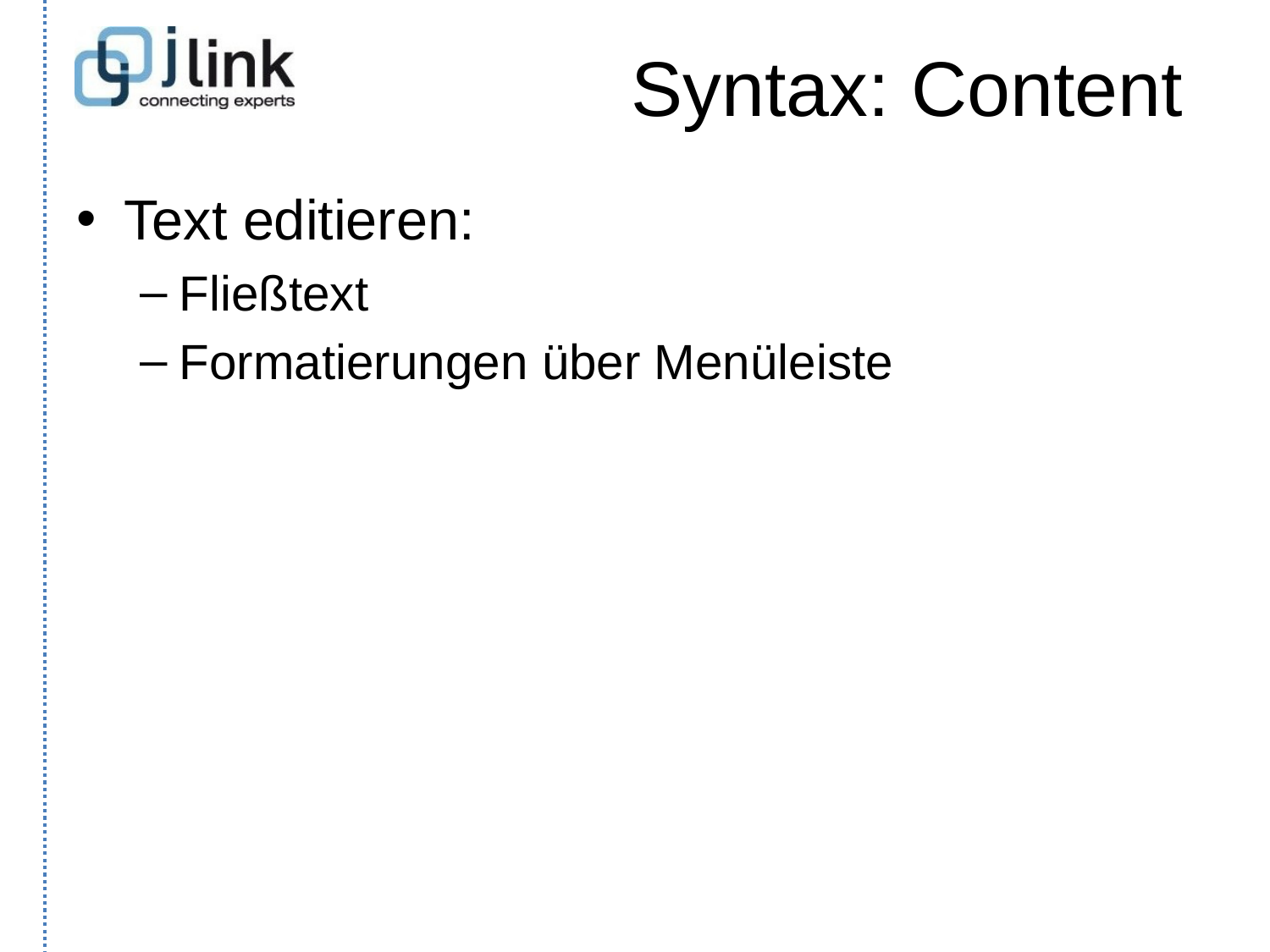

# Syntax: Content
Text editieren:
Fließtext
Formatierungen über Menüleiste